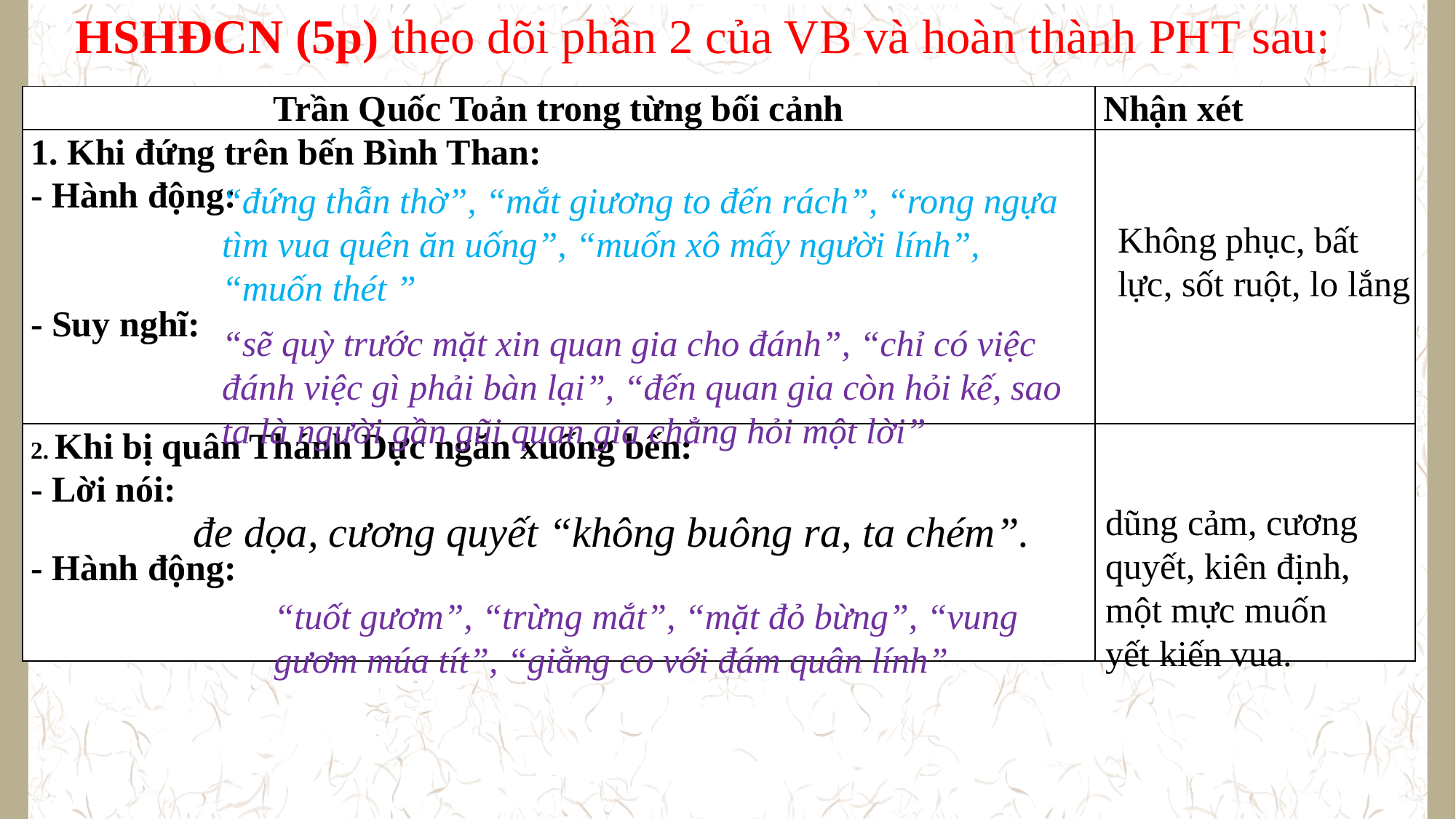

HSHĐCN (5p) theo dõi phần 2 của VB và hoàn thành PHT sau:
| Trần Quốc Toản trong từng bối cảnh | Nhận xét |
| --- | --- |
| 1. Khi đứng trên bến Bình Than: - Hành động: - Suy nghĩ: |  |
| 2. Khi bị quân Thánh Dực ngăn xuống bến: - Lời nói: - Hành động: |  |
“đứng thẫn thờ”, “mắt giương to đến rách”, “rong ngựa tìm vua quên ăn uống”, “muốn xô mấy người lính”, “muốn thét ”
Không phục, bất lực, sốt ruột, lo lắng
“sẽ quỳ trước mặt xin quan gia cho đánh”, “chỉ có việc đánh việc gì phải bàn lại”, “đến quan gia còn hỏi kế, sao ta là người gần gũi quan gia chẳng hỏi một lời”
dũng cảm, cương quyết, kiên định, một mực muốn yết kiến vua.
đe dọa, cương quyết “không buông ra, ta chém”.
“tuốt gươm”, “trừng mắt”, “mặt đỏ bừng”, “vung gươm múa tít”, “giằng co với đám quân lính”